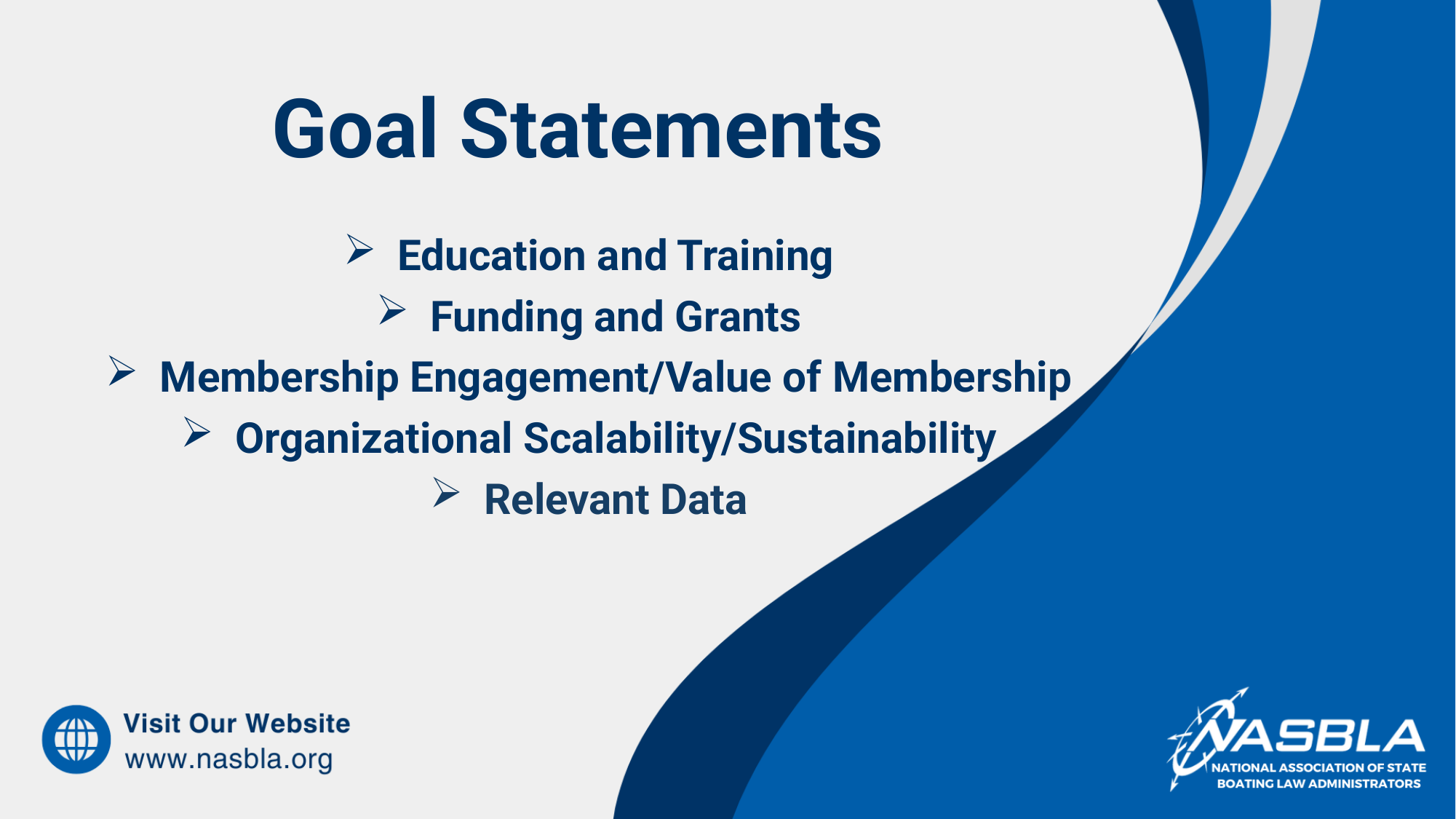

# Goal Statements

Education and Training
Funding and Grants
Membership Engagement/Value of Membership
Organizational Scalability/Sustainability
Relevant Data